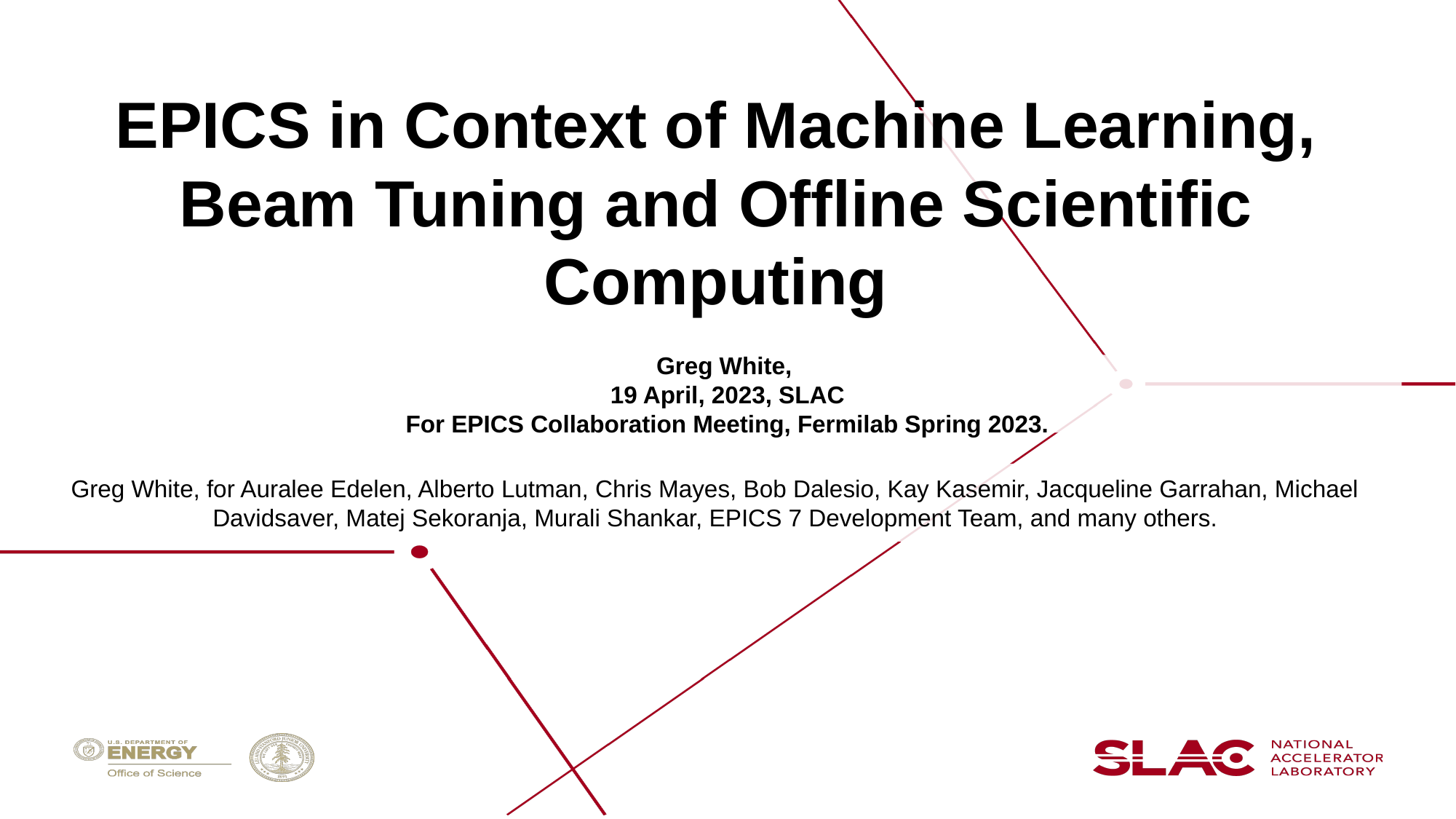

# EPICS in Context of Machine Learning, Beam Tuning and Offline Scientific Computing
Greg White,
19 April, 2023, SLAC
For EPICS Collaboration Meeting, Fermilab Spring 2023.
Greg White, for Auralee Edelen, Alberto Lutman, Chris Mayes, Bob Dalesio, Kay Kasemir, Jacqueline Garrahan, Michael Davidsaver, Matej Sekoranja, Murali Shankar, EPICS 7 Development Team, and many others.